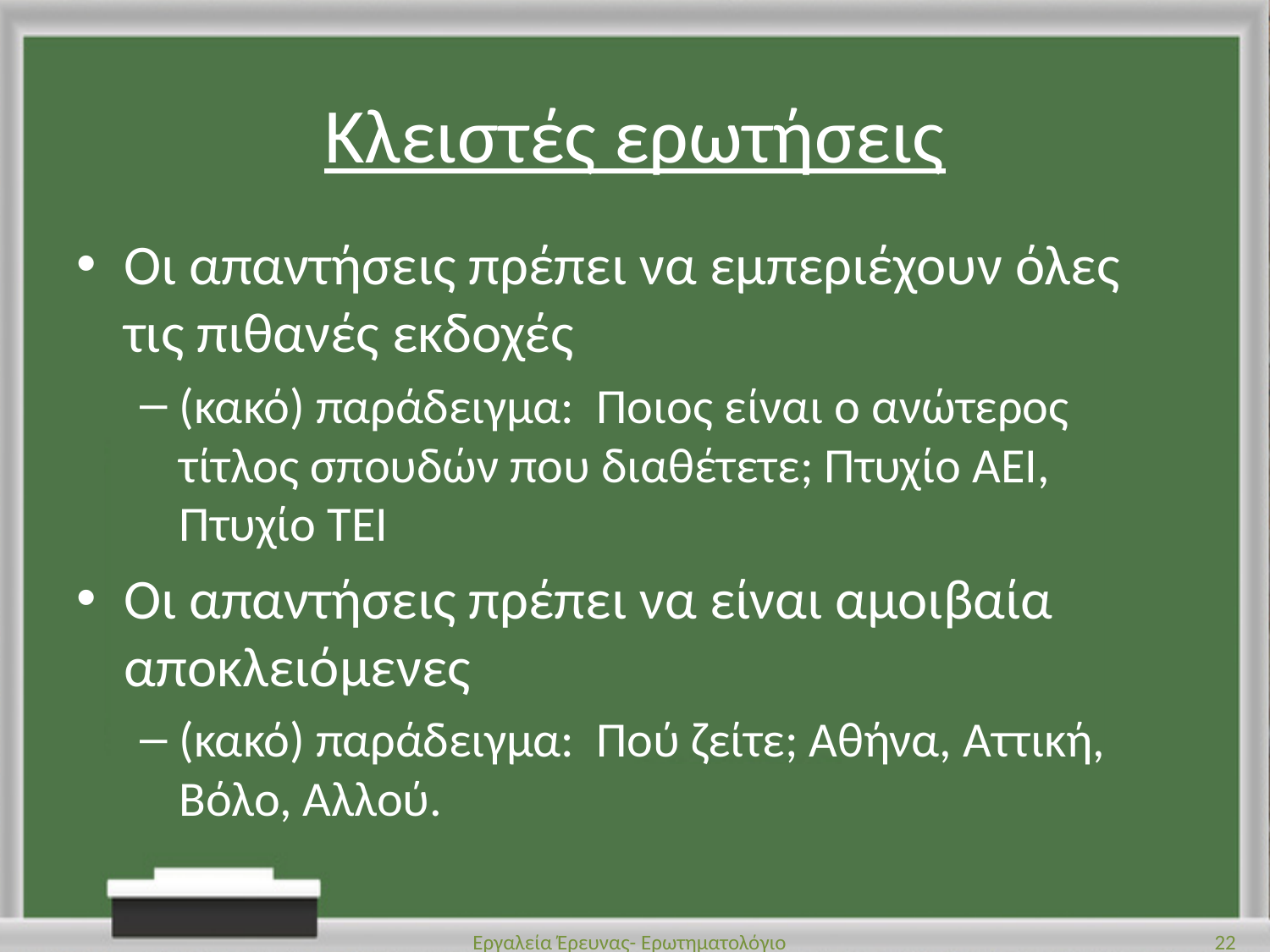

# Κλειστές ερωτήσεις
Οι απαντήσεις πρέπει να εμπεριέχουν όλες τις πιθανές εκδοχές
(κακό) παράδειγμα:  Ποιος είναι ο ανώτερος τίτλος σπουδών που διαθέτετε; Πτυχίο ΑΕΙ, Πτυχίο ΤΕΙ
Οι απαντήσεις πρέπει να είναι αμοιβαία αποκλειόμενες
(κακό) παράδειγμα:  Πού ζείτε; Αθήνα, Αττική, Βόλο, Αλλού.

Εργαλεία Έρευνας- Ερωτηματολόγιο
22